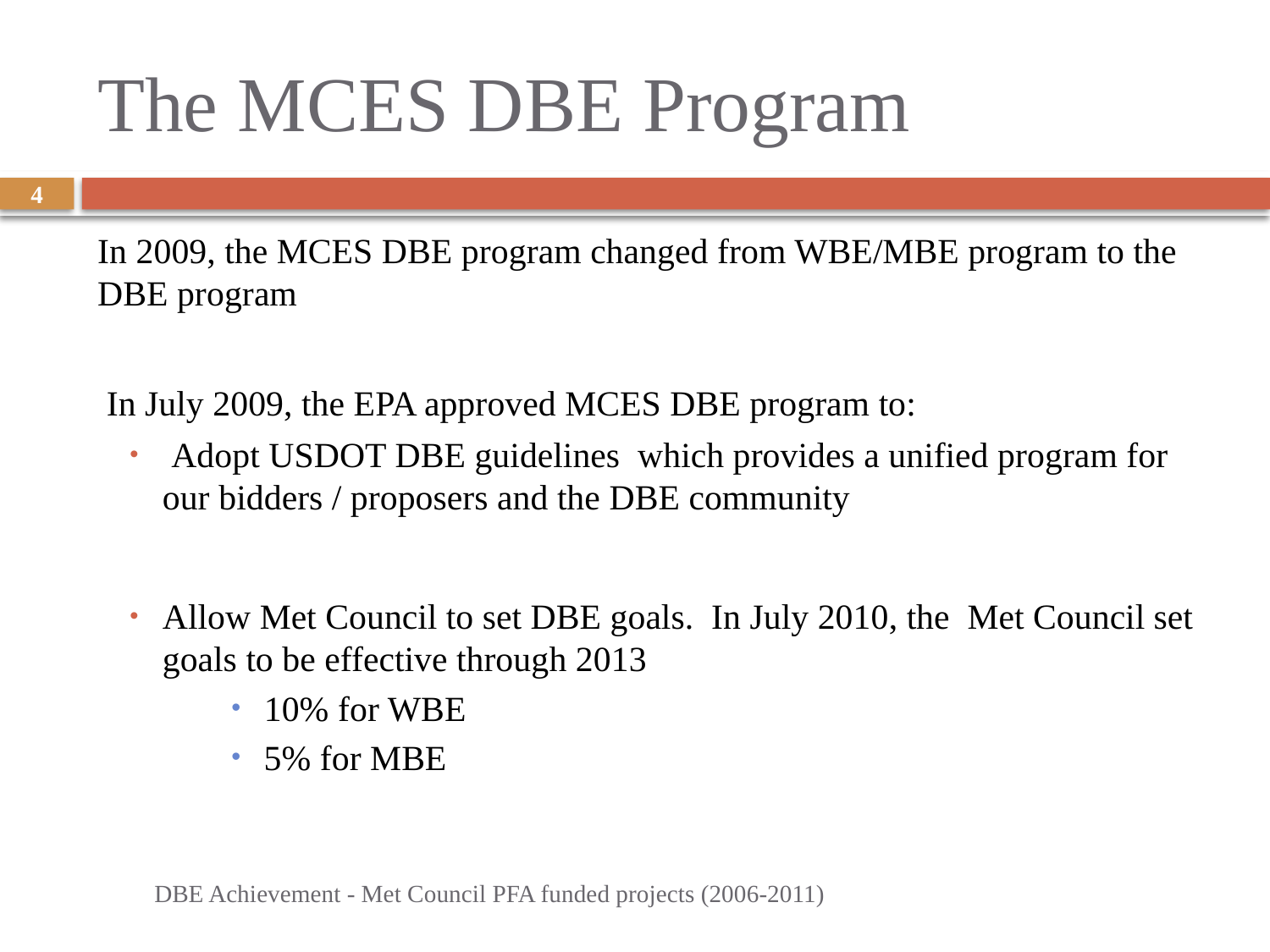

# The MCES DBE Program
4
In 2009, the MCES DBE program changed from WBE/MBE program to the DBE program

 In July 2009, the EPA approved MCES DBE program to:
 Adopt USDOT DBE guidelines  which provides a unified program for our bidders / proposers and the DBE community

Allow Met Council to set DBE goals.  In July 2010, the  Met Council set goals to be effective through 2013
10% for WBE
5% for MBE

DBE Achievement - Met Council PFA funded projects (2006-2011)